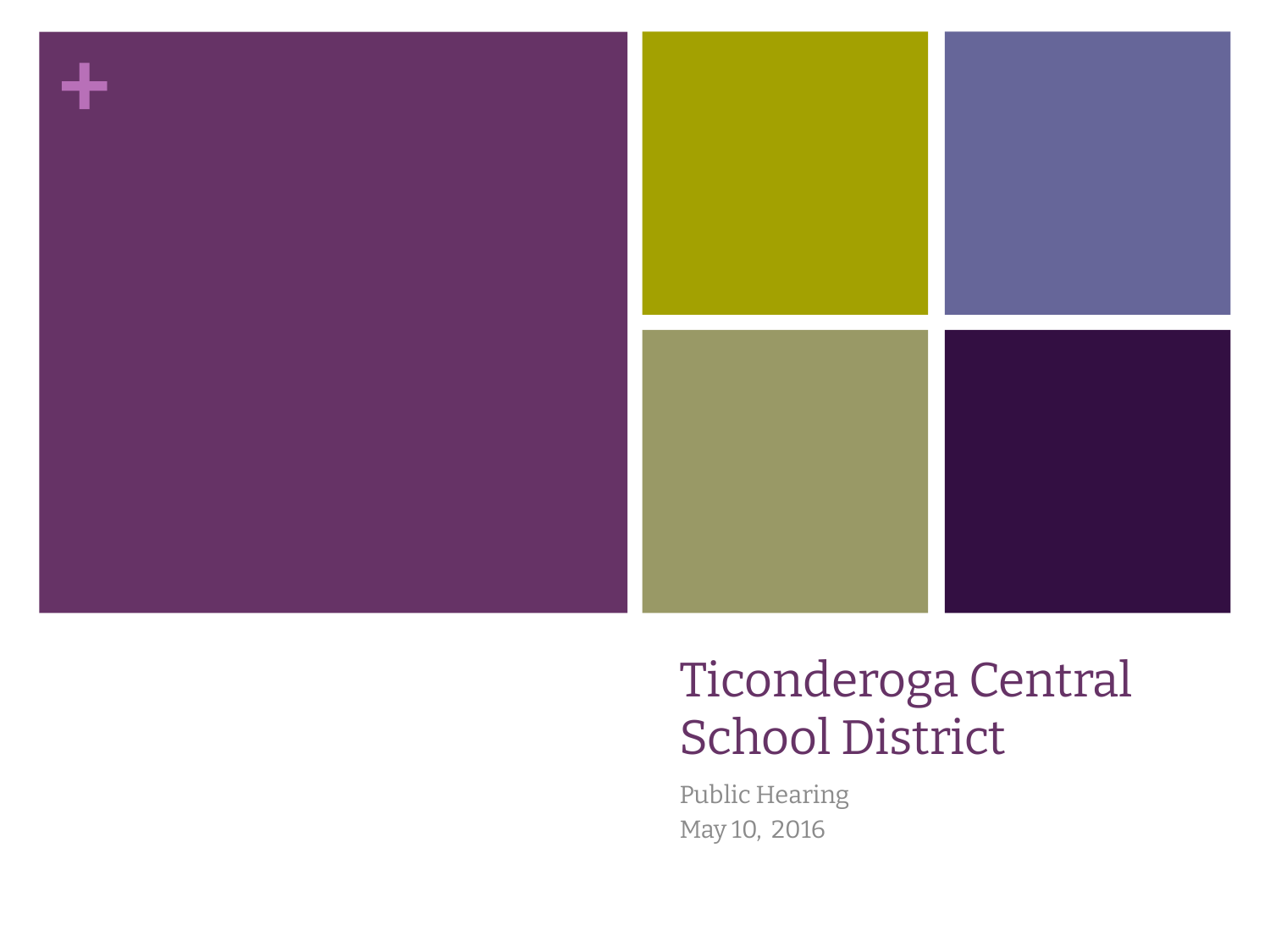

# Ticonderoga Central School District
Public Hearing
May 10,  2016